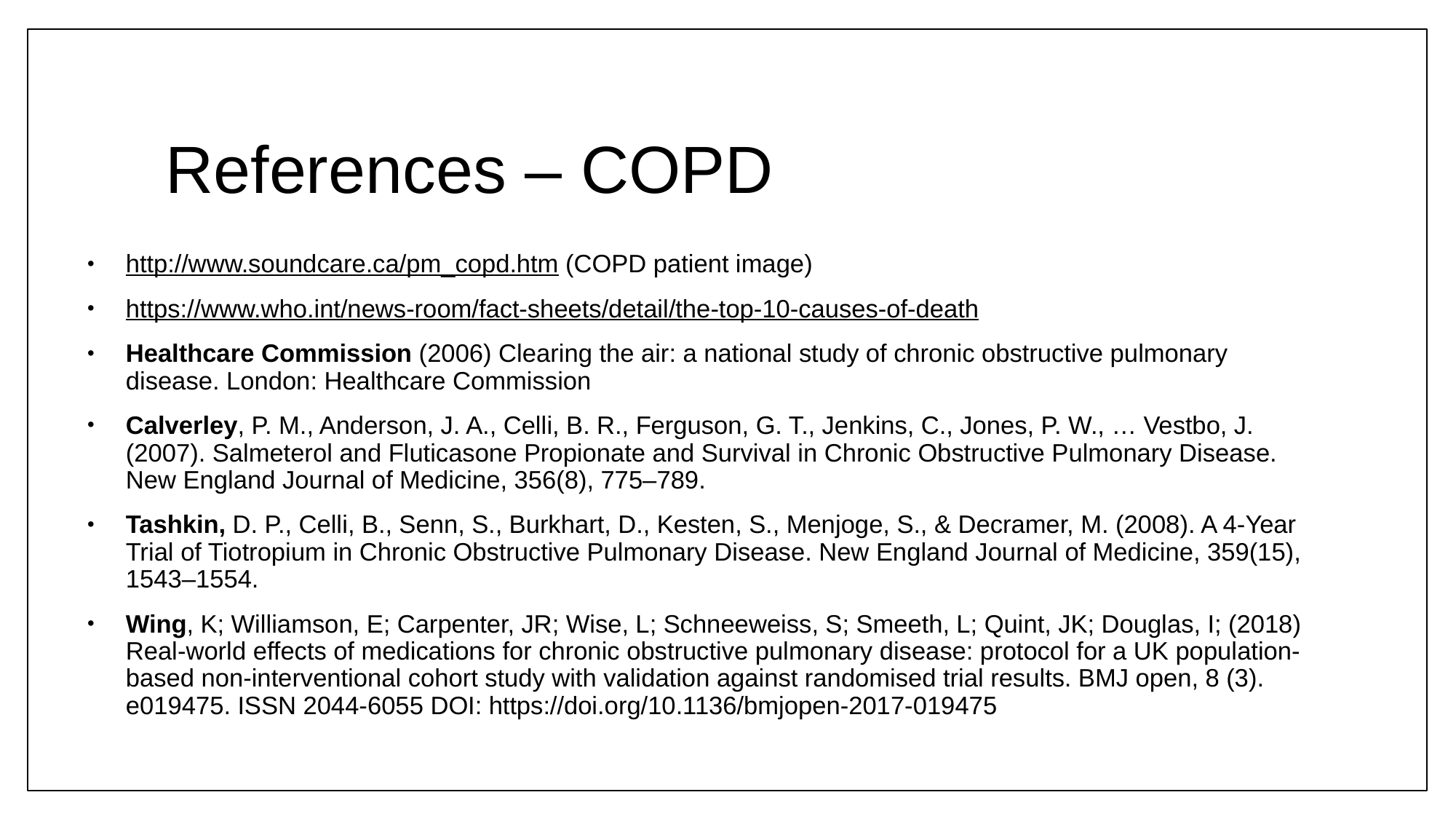

References – COPD
http://www.soundcare.ca/pm_copd.htm (COPD patient image)
https://www.who.int/news-room/fact-sheets/detail/the-top-10-causes-of-death
Healthcare Commission (2006) Clearing the air: a national study of chronic obstructive pulmonary disease. London: Healthcare Commission
Calverley, P. M., Anderson, J. A., Celli, B. R., Ferguson, G. T., Jenkins, C., Jones, P. W., … Vestbo, J. (2007). Salmeterol and Fluticasone Propionate and Survival in Chronic Obstructive Pulmonary Disease. New England Journal of Medicine, 356(8), 775–789.
Tashkin, D. P., Celli, B., Senn, S., Burkhart, D., Kesten, S., Menjoge, S., & Decramer, M. (2008). A 4-Year Trial of Tiotropium in Chronic Obstructive Pulmonary Disease. New England Journal of Medicine, 359(15), 1543–1554.
Wing, K; Williamson, E; Carpenter, JR; Wise, L; Schneeweiss, S; Smeeth, L; Quint, JK; Douglas, I; (2018) Real-world effects of medications for chronic obstructive pulmonary disease: protocol for a UK population-based non-interventional cohort study with validation against randomised trial results. BMJ open, 8 (3). e019475. ISSN 2044-6055 DOI: https://doi.org/10.1136/bmjopen-2017-019475